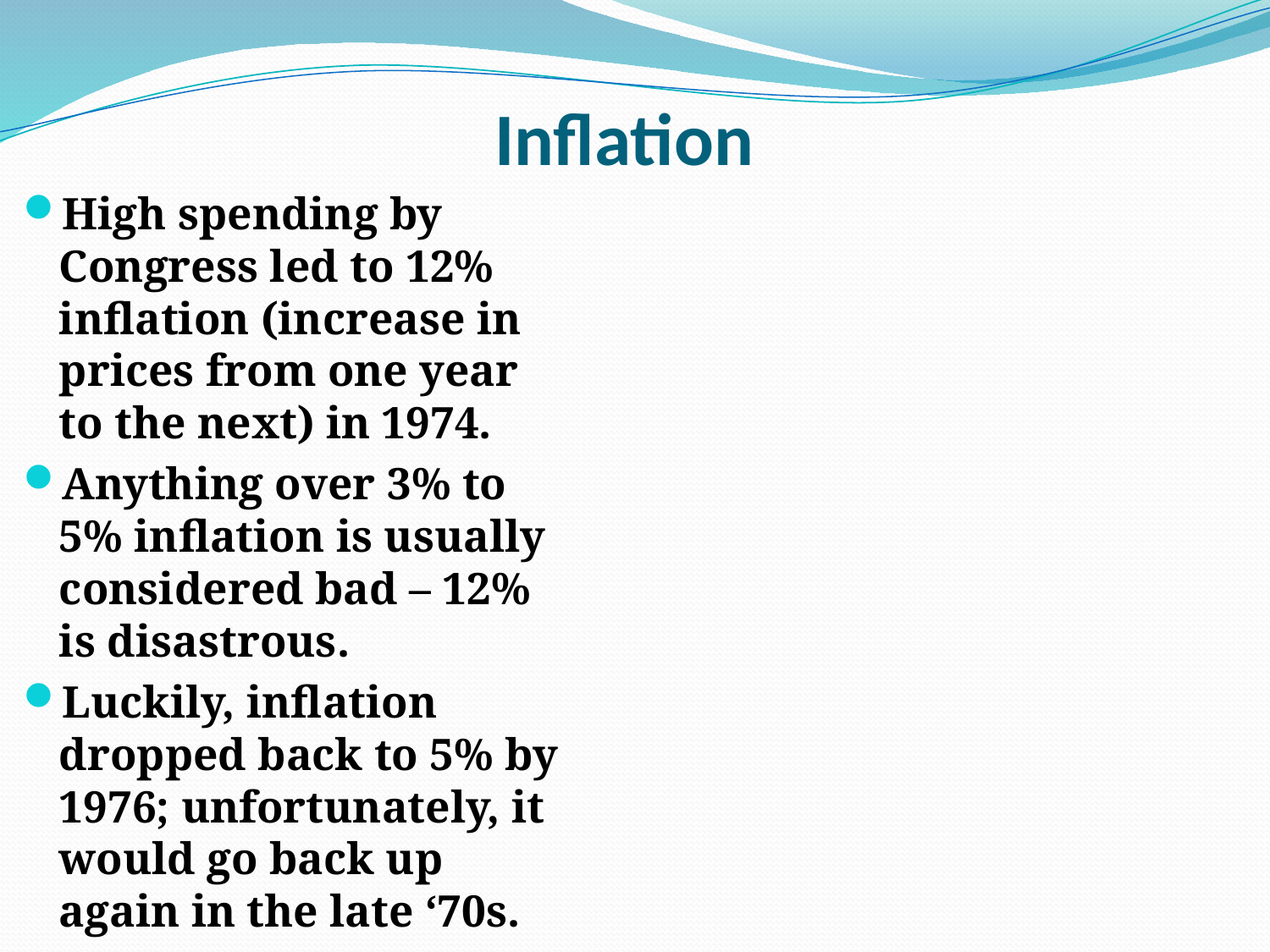

# Inflation
High spending by Congress led to 12% inflation (increase in prices from one year to the next) in 1974.
Anything over 3% to 5% inflation is usually considered bad – 12% is disastrous.
Luckily, inflation dropped back to 5% by 1976; unfortunately, it would go back up again in the late ‘70s.